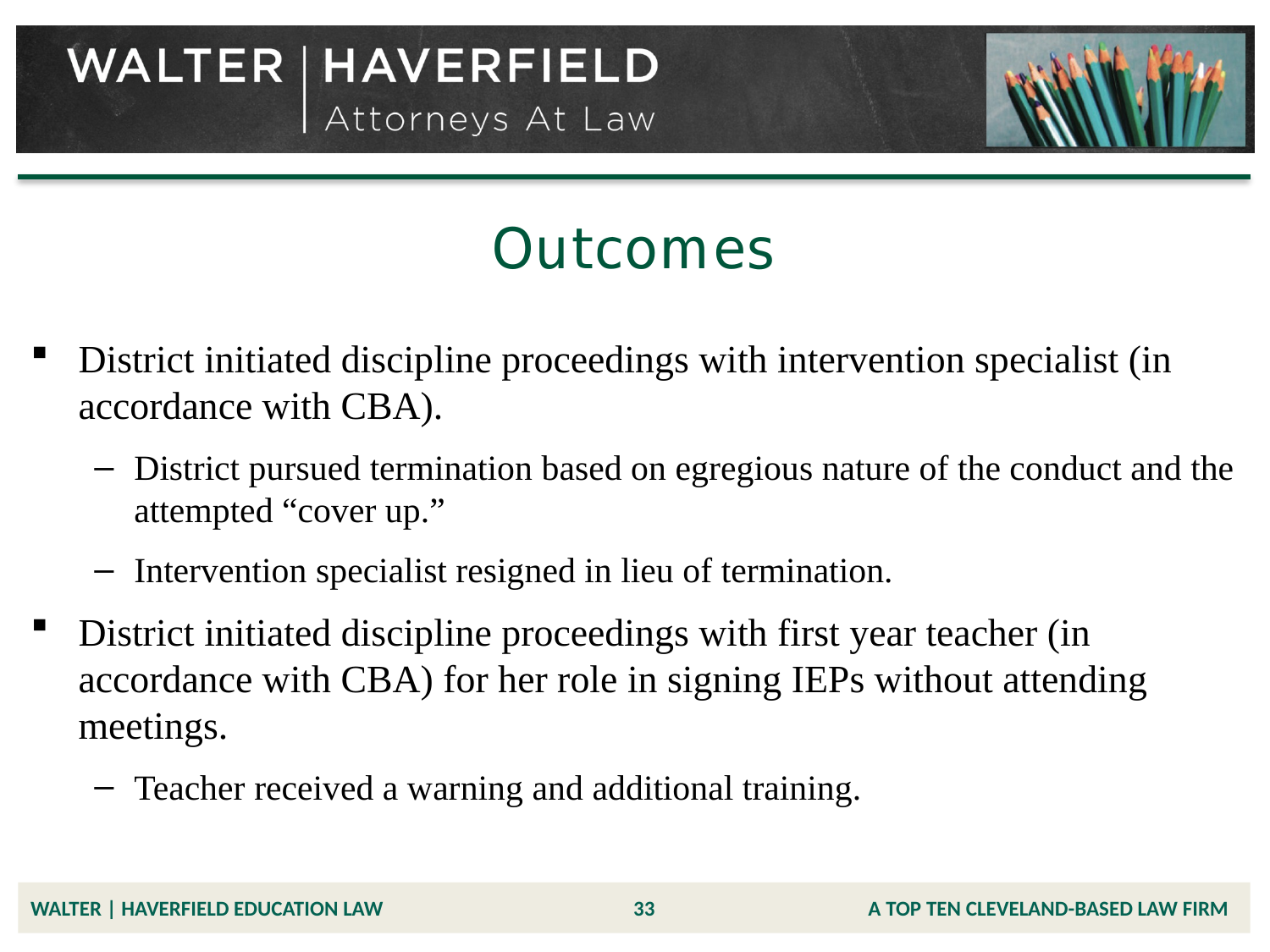

# Outcomes
District initiated discipline proceedings with intervention specialist (in accordance with CBA).
District pursued termination based on egregious nature of the conduct and the attempted “cover up.”
Intervention specialist resigned in lieu of termination.
District initiated discipline proceedings with first year teacher (in accordance with CBA) for her role in signing IEPs without attending meetings.
Teacher received a warning and additional training.